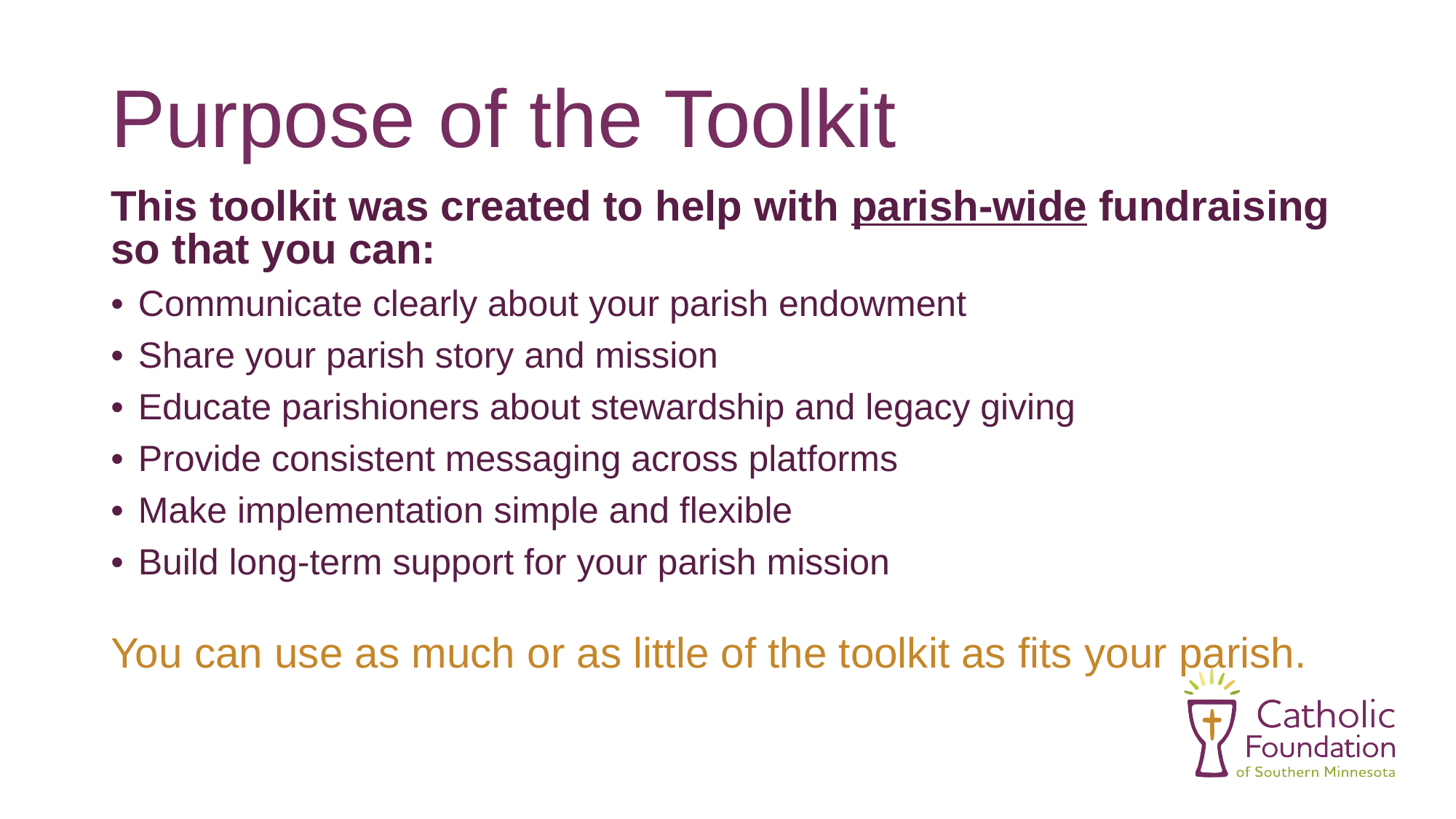

# Purpose of the Toolkit
This toolkit was created to help with parish-wide fundraising so that you can:
Communicate clearly about your parish endowment
Share your parish story and mission
Educate parishioners about stewardship and legacy giving
Provide consistent messaging across platforms
Make implementation simple and flexible
Build long-term support for your parish mission
You can use as much or as little of the toolkit as fits your parish.